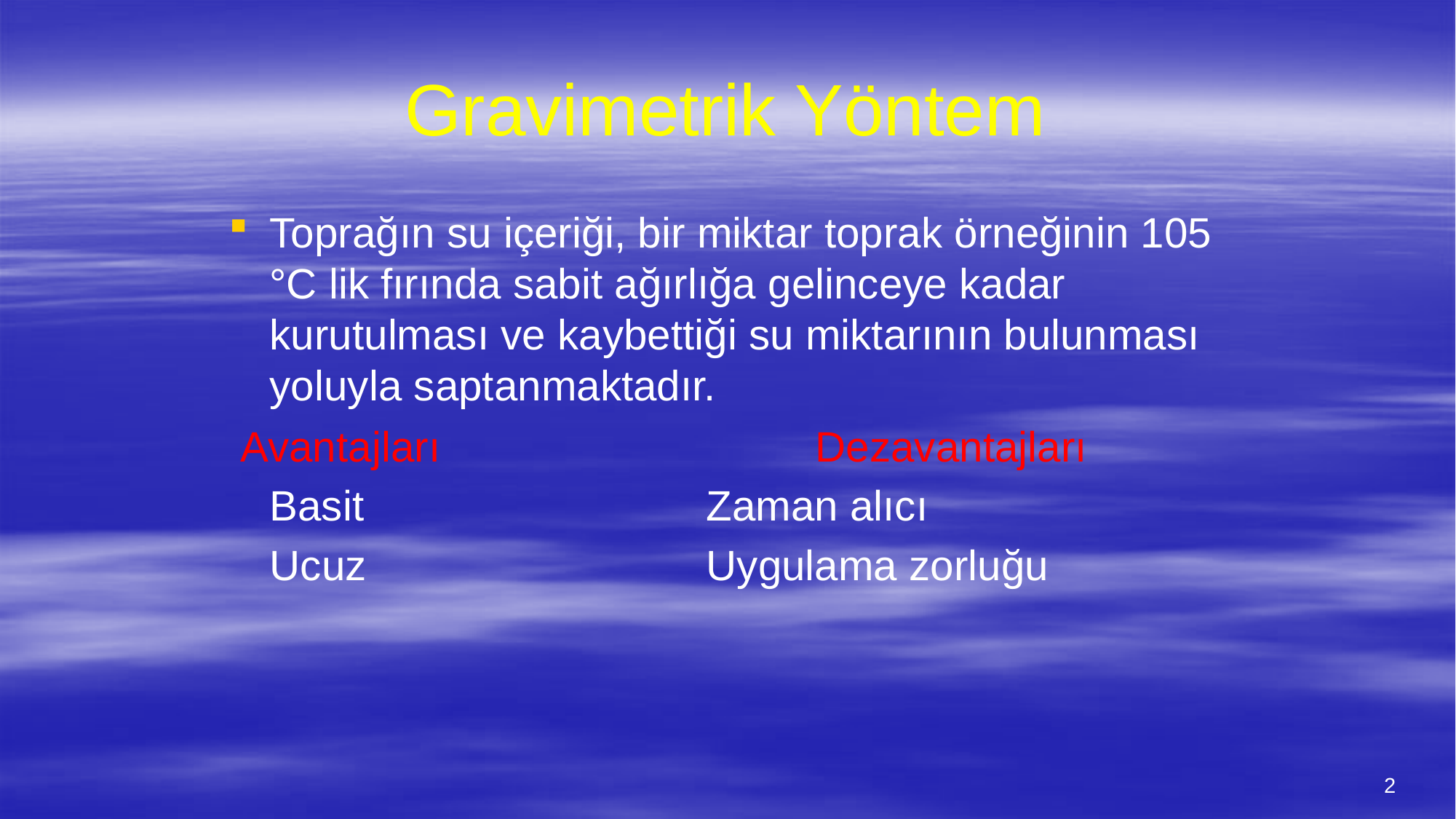

# Gravimetrik Yöntem
Toprağın su içeriği, bir miktar toprak örneğinin 105 °C lik fırında sabit ağırlığa gelinceye kadar kurutulması ve kaybettiği su miktarının bulunması yoluyla saptanmaktadır.
 Avantajları				Dezavantajları
	Basit				Zaman alıcı
	Ucuz				Uygulama zorluğu

2